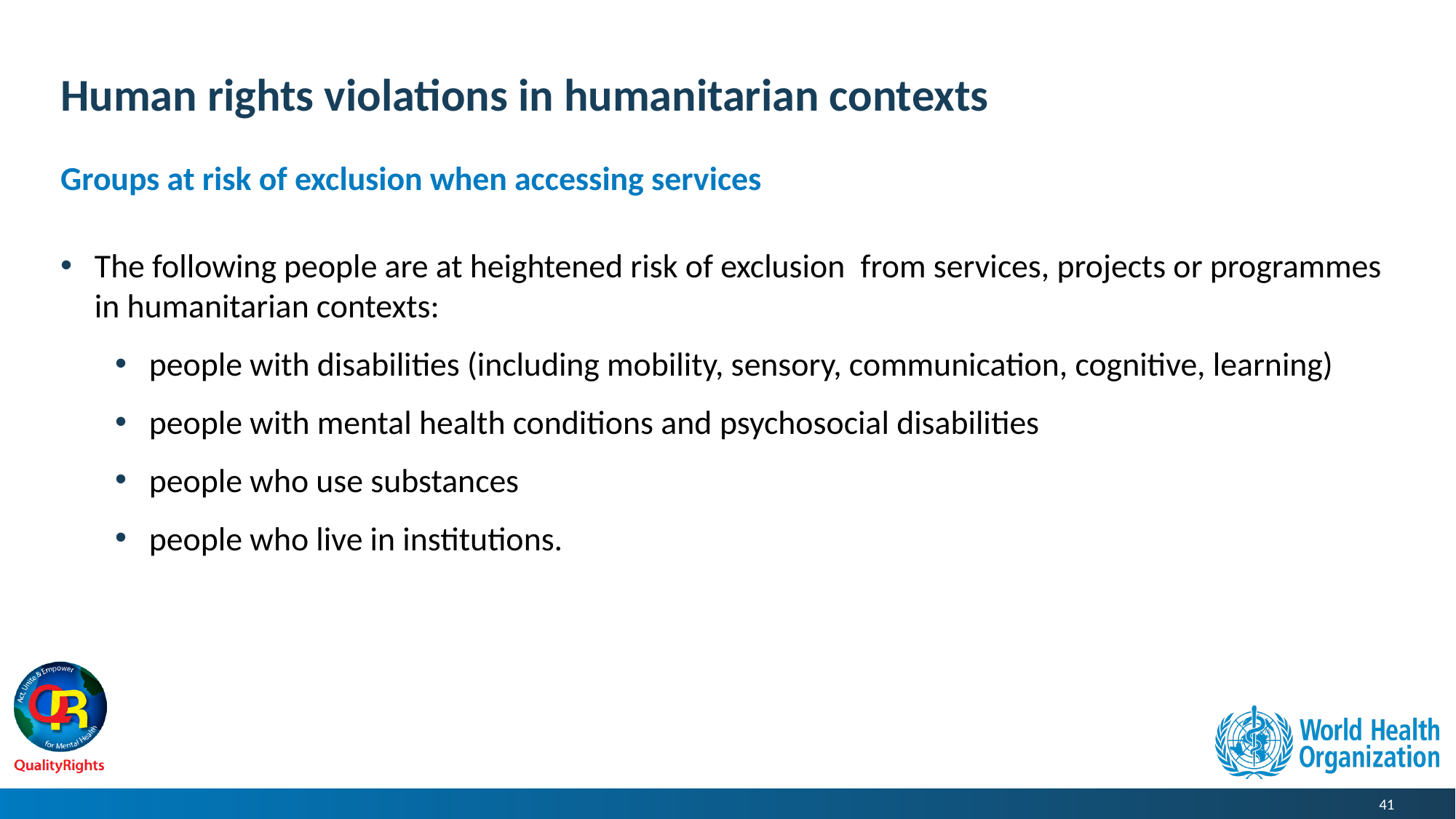

# Human rights violations in humanitarian contexts
Groups at risk of exclusion when accessing services
The following people are at heightened risk of exclusion  from services, projects or programmes in humanitarian contexts:
people with disabilities (including mobility, sensory, communication, cognitive, learning)
people with mental health conditions and psychosocial disabilities
people who use substances
people who live in institutions.
41